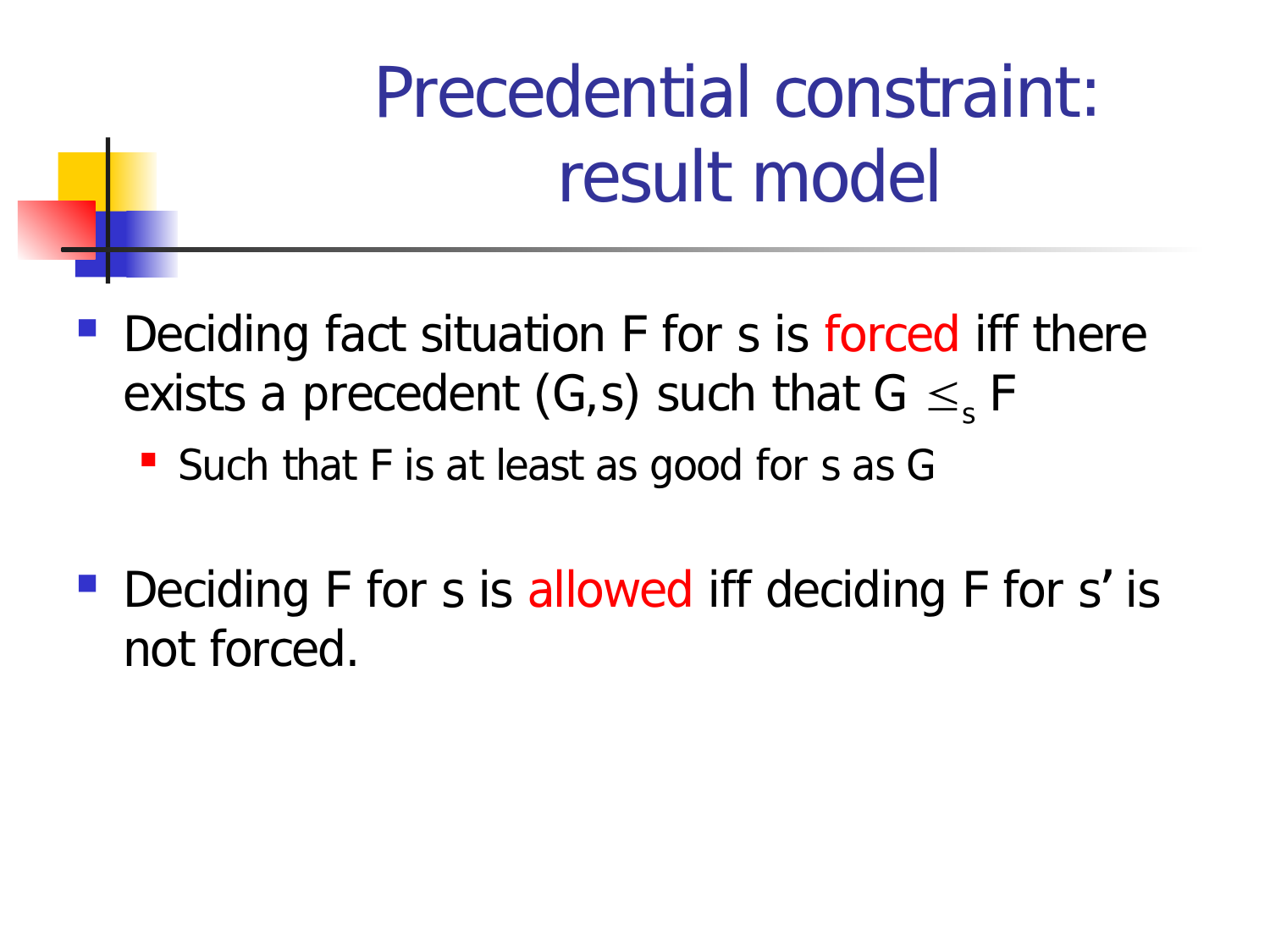

# Precedential constraint: result model
Deciding fact situation F for s is forced iff there exists a precedent (G,s) such that G ≤s F
Such that F is at least as good for s as G

Deciding F for s is allowed iff deciding F for s’ is not forced.